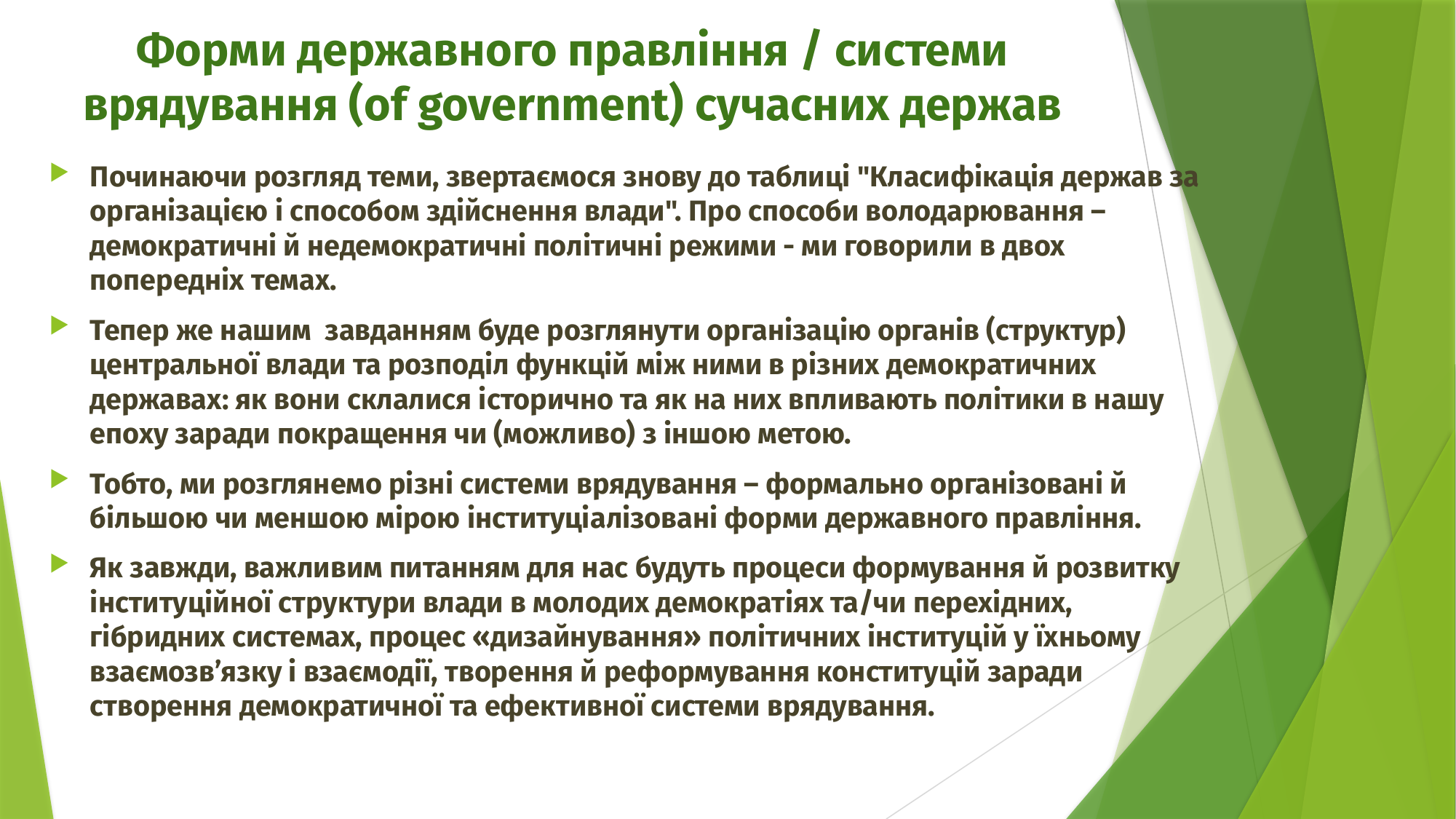

# Форми державного правління / системи врядування (of government) сучасних держав
Починаючи розгляд теми, звертаємося знову до таблиці "Класифікація держав за організацією і способом здійснення влади". Про способи володарювання – демократичні й недемократичні політичні режими - ми говорили в двох попередніх темах.
Тепер же нашим  завданням буде розглянути організацію органів (структур) центральної влади та розподіл функцій між ними в різних демократичних державах: як вони склалися історично та як на них впливають політики в нашу епоху заради покращення чи (можливо) з іншою метою.
Тобто, ми розглянемо різні системи врядування – формально організовані й більшою чи меншою мірою інституціалізовані форми державного правління.
Як завжди, важливим питанням для нас будуть процеси формування й розвитку інституційної структури влади в молодих демократіях та/чи перехідних, гібридних системах, процес «дизайнування» політичних інституцій у їхньому взаємозв’язку і взаємодії, творення й реформування конституцій заради створення демократичної та ефективної системи врядування.